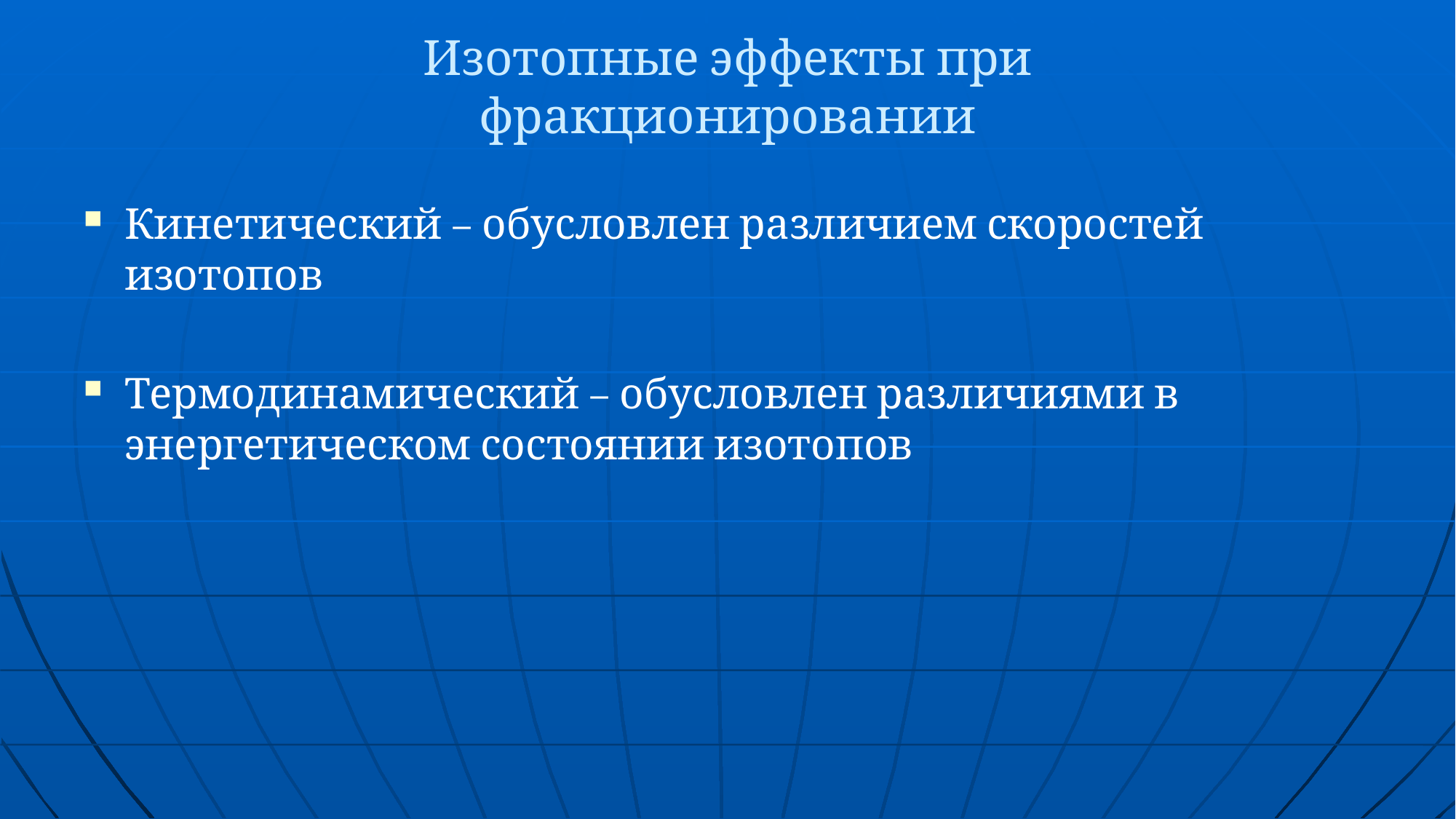

# Изотопные эффекты при фракционировании
Кинетический – обусловлен различием скоростей изотопов

Термодинамический – обусловлен различиями в  энергетическом состоянии изотопов